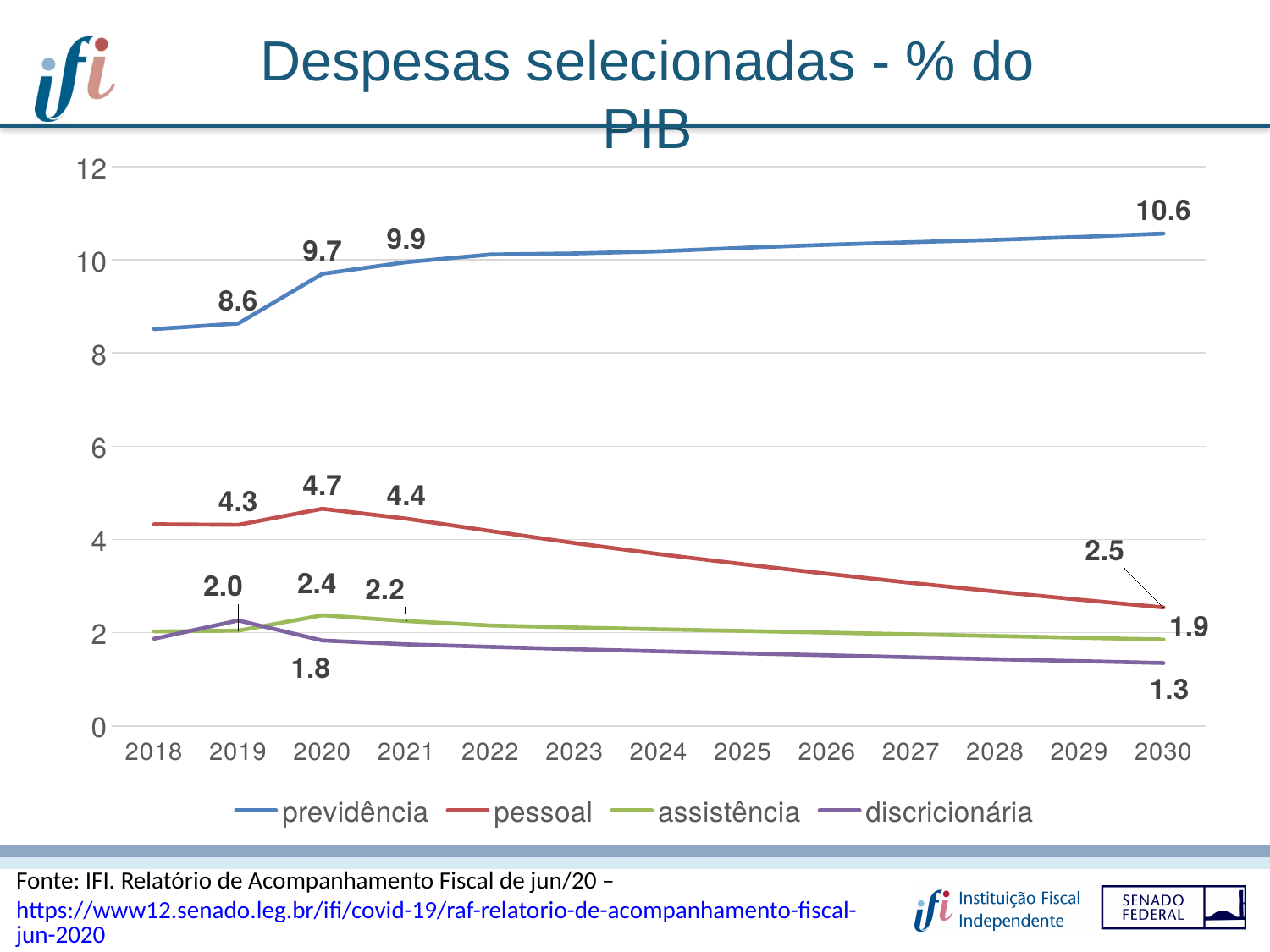

# Despesas selecionadas - % do PIB

### Chart

| Category |  |  |  |  |
|---|---|---|---|---|
| 2018 | 8.511594779531364 | 4.325929459973927 | 2.0269268501466553 | 1.8700685044711087 |
| 2019 | 8.633275443402935 | 4.314324352871232 | 2.0429964837438916 | 2.2627810771249175 |
| 2020 | 9.69925755509542 | 4.658696466475418 | 2.373914418608212 | 1.8332538346484475 |
| 2021 | 9.949791208725797 | 4.446387950891132 | 2.2496834558046745 | 1.749707846382361 |
| 2022 | 10.113248123169303 | 4.1802239376856205 | 2.154256869173224 | 1.6953187765731397 |
| 2023 | 10.13585212313278 | 3.922483588712686 | 2.111921598263389 | 1.6452948872910216 |
| 2024 | 10.180733441360944 | 3.6861116687492244 | 2.0730278507796807 | 1.599914664320607 |
| 2025 | 10.25704759923725 | 3.4697120255537213 | 2.0376429140578165 | 1.557411054167984 |
| 2026 | 10.323186059315551 | 3.263991219962873 | 2.0017644318092875 | 1.5150537675696758 |
| 2027 | 10.377468006182564 | 3.0688682296737295 | 1.965549626274453 | 1.4730378026028832 |
| 2028 | 10.426258981783487 | 2.8835817714559253 | 1.9287779044137556 | 1.4312366041747941 |
| 2029 | 10.490421607258236 | 2.7076969018840833 | 1.891316561703448 | 1.389662108689722 |
| 2030 | 10.561675203125374 | 2.5419599532126003 | 1.853686282353314 | 1.3489440054552773 |
Fonte: IFI. Relatório de Acompanhamento Fiscal de jun/20 – https://www12.senado.leg.br/ifi/covid-19/raf-relatorio-de-acompanhamento-fiscal-jun-2020